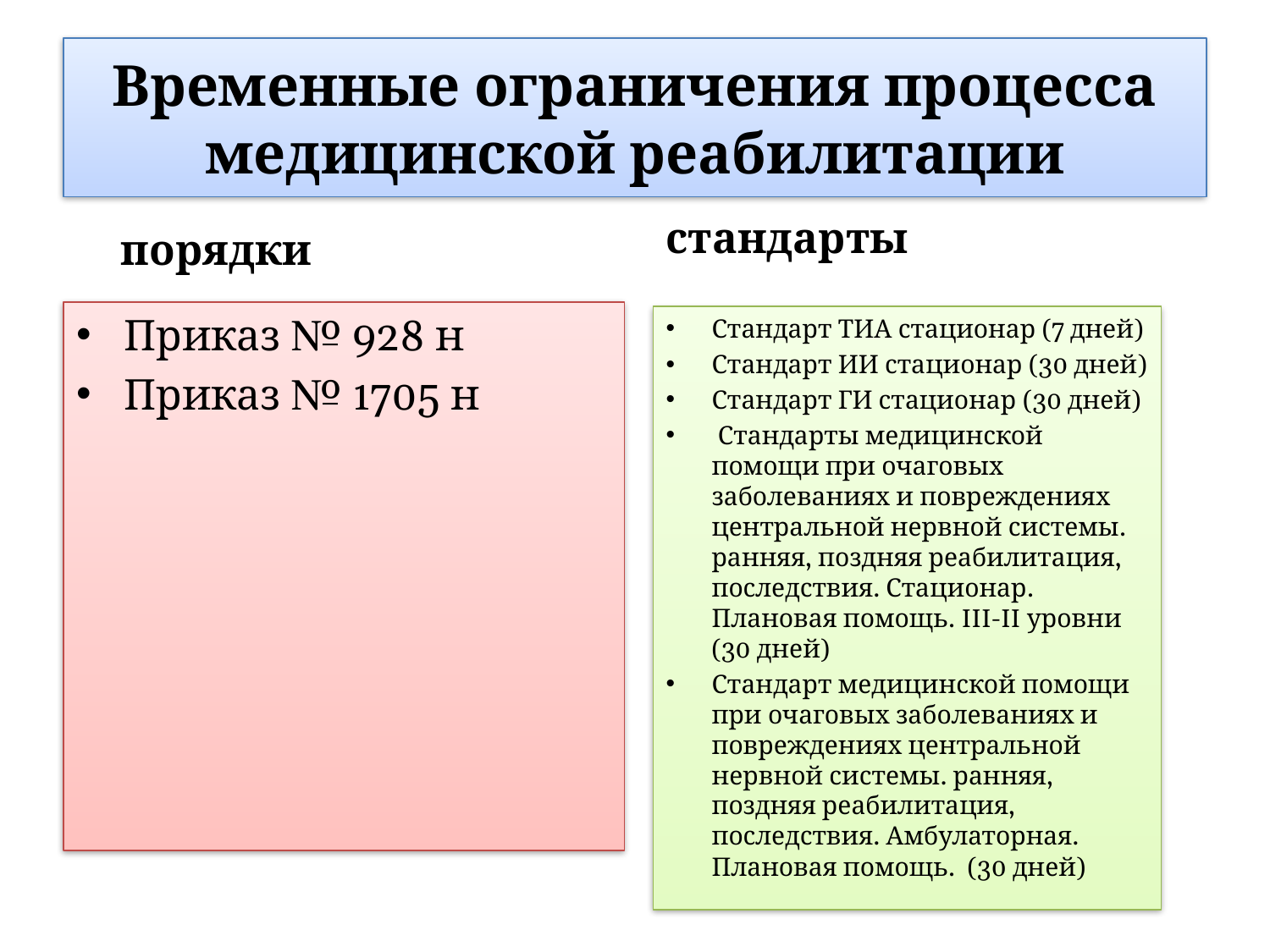

# Временные ограничения процесса медицинской реабилитации
стандарты
порядки
Приказ № 928 н
Приказ № 1705 н
Стандарт ТИА стационар (7 дней)
Стандарт ИИ стационар (30 дней)
Стандарт ГИ стационар (30 дней)
 Стандарты медицинской помощи при очаговых заболеваниях и повреждениях центральной нервной системы. ранняя, поздняя реабилитация, последствия. Стационар. Плановая помощь. III-II уровни (30 дней)
Стандарт медицинской помощи при очаговых заболеваниях и повреждениях центральной нервной системы. ранняя, поздняя реабилитация, последствия. Амбулаторная. Плановая помощь.  (30 дней)